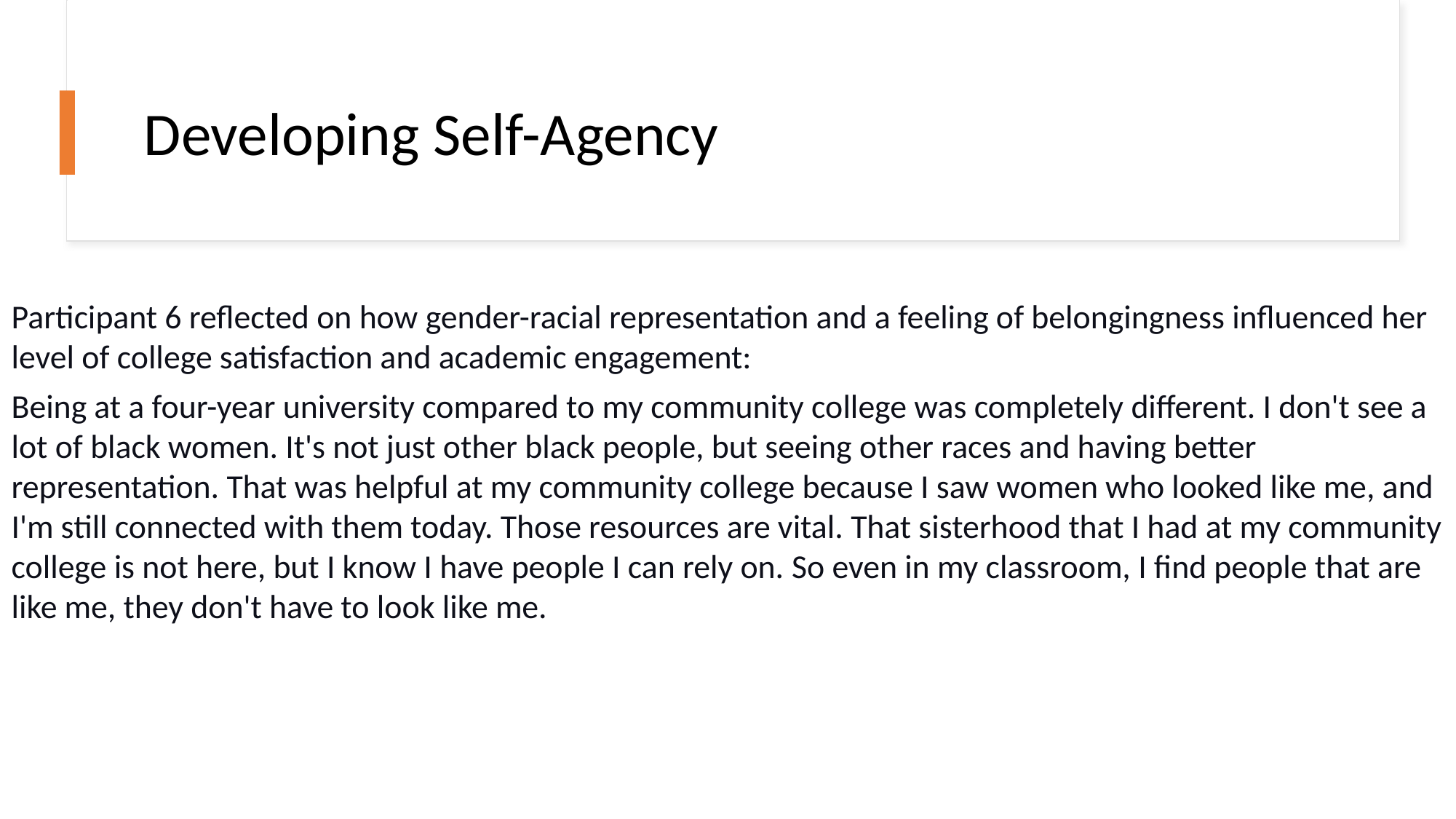

Developing Self-Agency

Participant 6 reflected on how gender-racial representation and a feeling of belongingness influenced her level of college satisfaction and academic engagement:
Being at a four-year university compared to my community college was completely different. I don't see a lot of black women. It's not just other black people, but seeing other races and having better representation. That was helpful at my community college because I saw women who looked like me, and I'm still connected with them today. Those resources are vital. That sisterhood that I had at my community college is not here, but I know I have people I can rely on. So even in my classroom, I find people that are like me, they don't have to look like me.